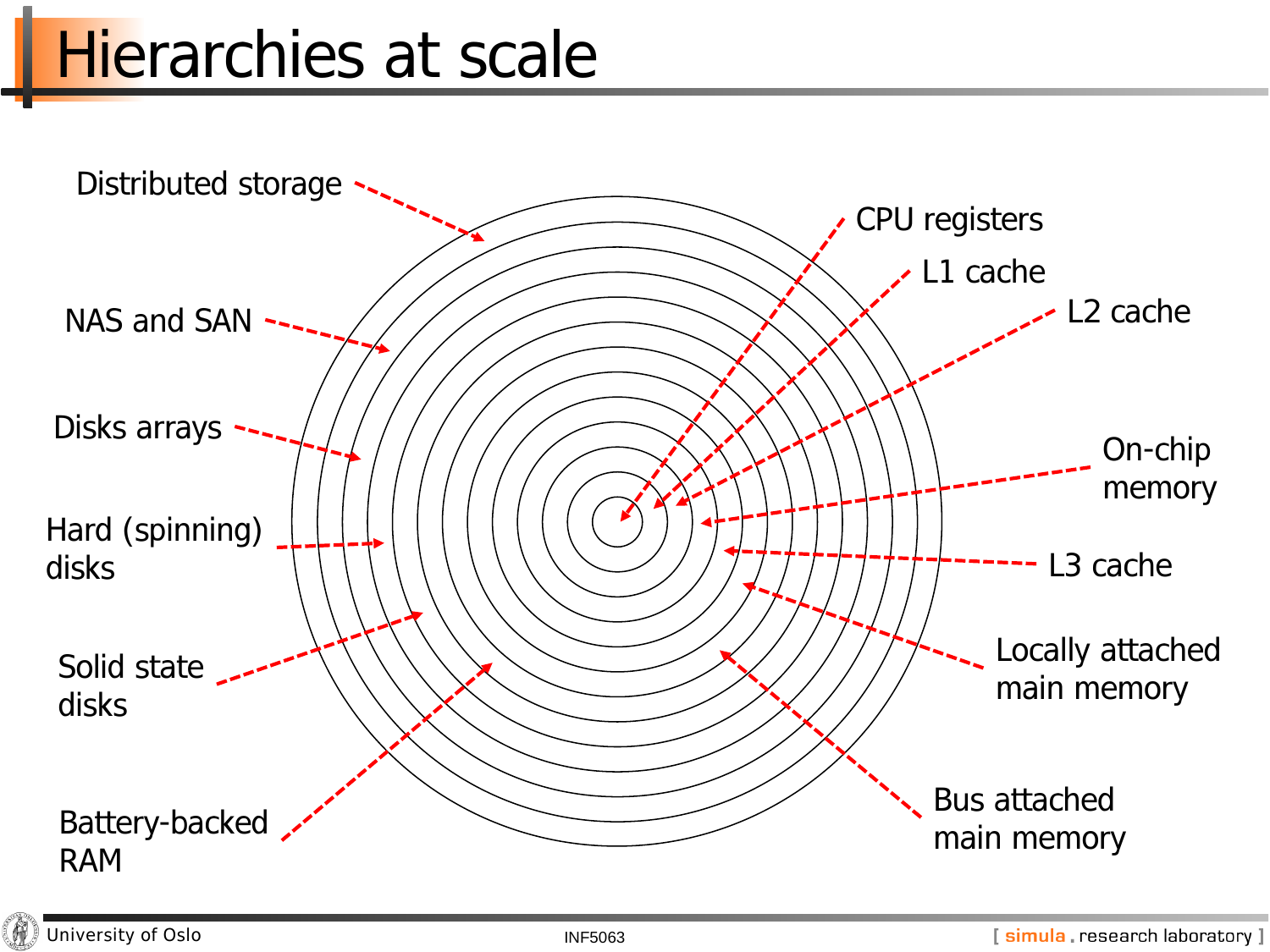

# Hierarchies at scale
Distributed storage
CPU registers

L1 cache

L2 cache
NAS and SAN

Disks arrays

On-chip
memory

Hard (spinning)
disks
L3 cache
Locally attached
main memory
Solid state
disks
Bus attached
main memory
Battery-backed
RAM